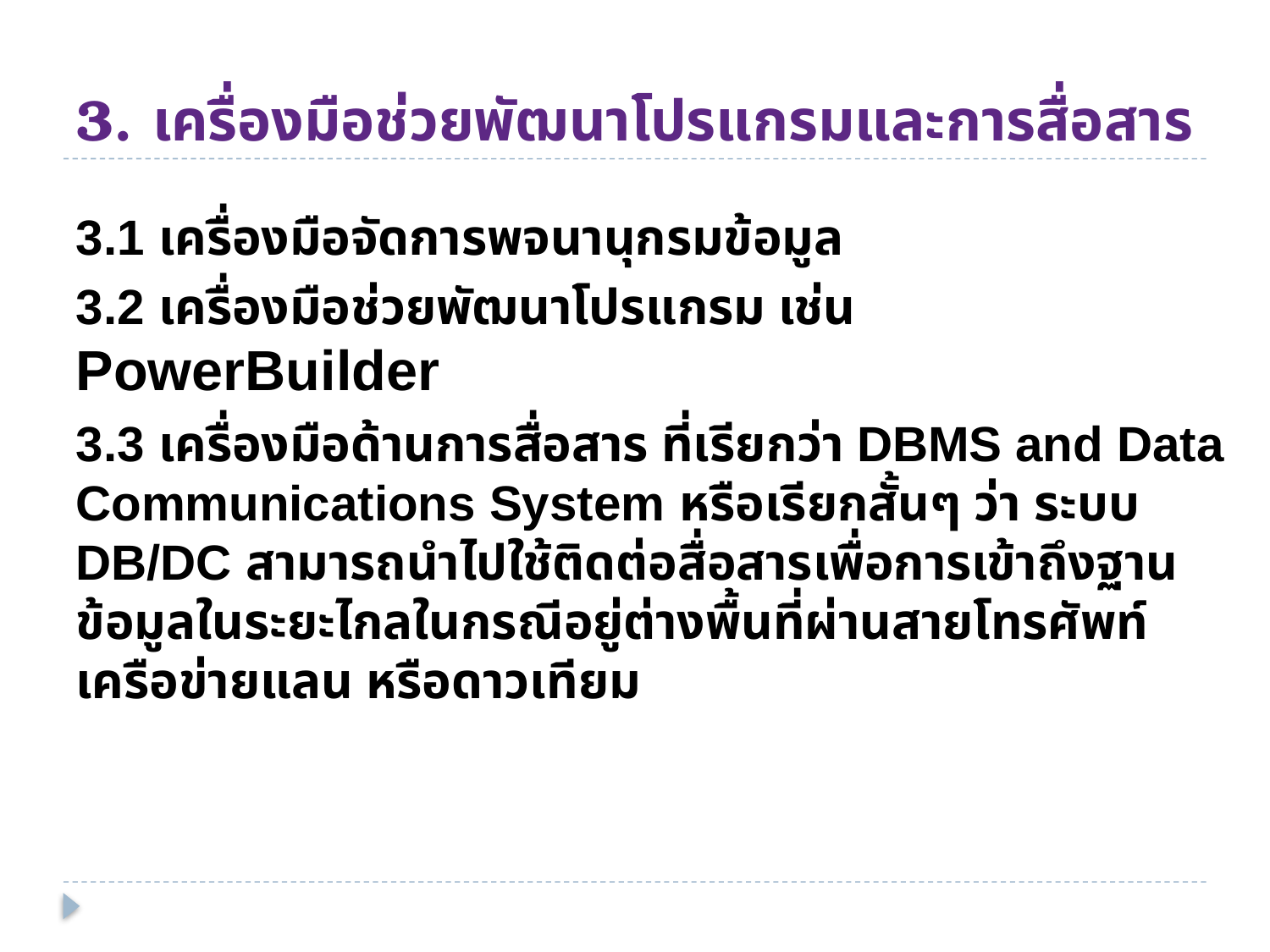

# 3. เครื่องมือช่วยพัฒนาโปรแกรมและการสื่อสาร
3.1 เครื่องมือจัดการพจนานุกรมข้อมูล
3.2 เครื่องมือช่วยพัฒนาโปรแกรม เช่น PowerBuilder
3.3 เครื่องมือด้านการสื่อสาร ที่เรียกว่า DBMS and Data Communications System หรือเรียกสั้นๆ ว่า ระบบ DB/DC สามารถนำไปใช้ติดต่อสื่อสารเพื่อการเข้าถึงฐานข้อมูลในระยะไกลในกรณีอยู่ต่างพื้นที่ผ่านสายโทรศัพท์ เครือข่ายแลน หรือดาวเทียม